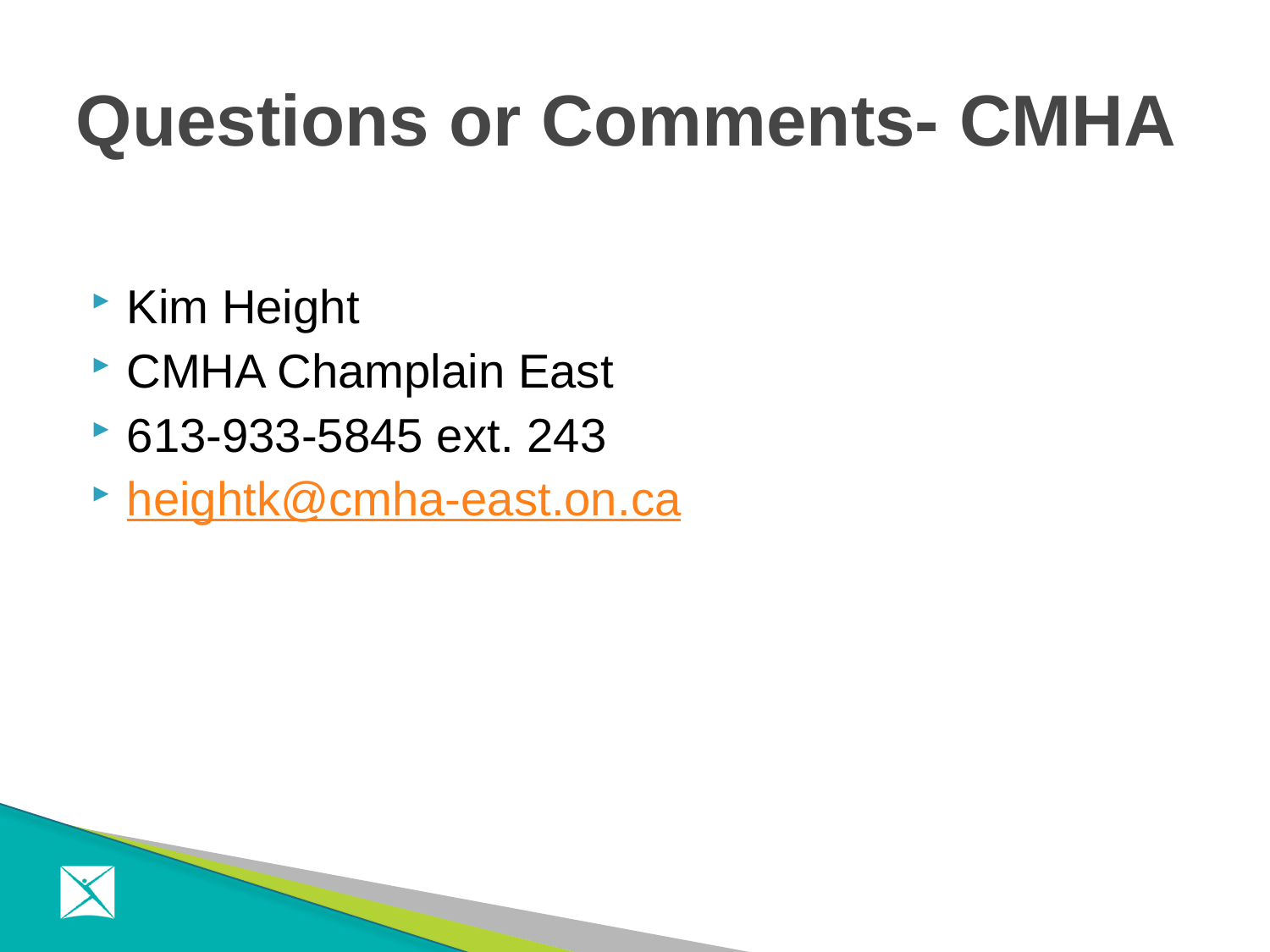

# Questions or Comments- CMHA

Kim Height
CMHA Champlain East
613-933-5845 ext. 243
heightk@cmha-east.on.ca